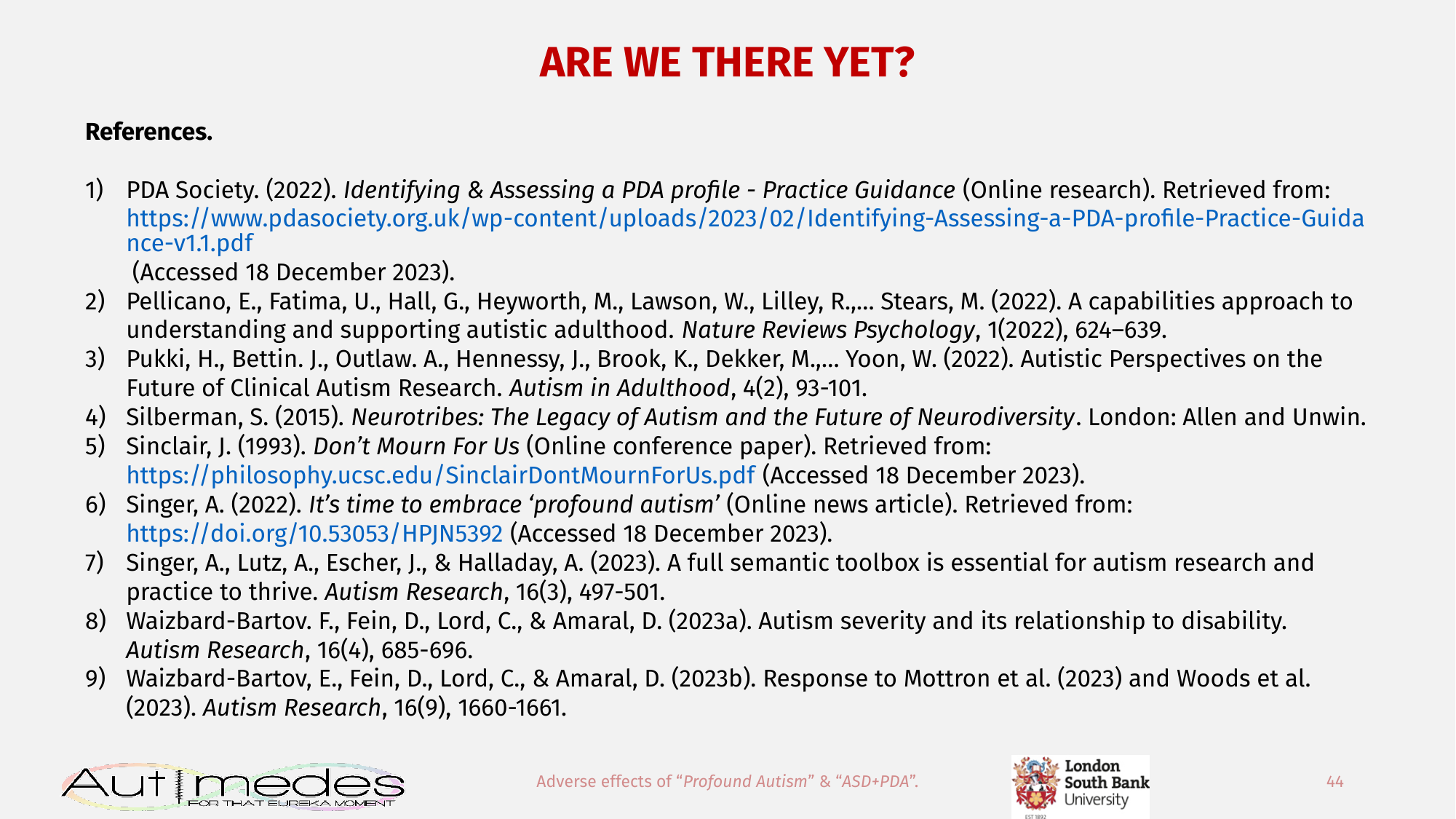

ARE WE THERE YET?
References.

PDA Society. (2022). Identifying & Assessing a PDA profile - Practice Guidance (Online research). Retrieved from: https://www.pdasociety.org.uk/wp-content/uploads/2023/02/Identifying-Assessing-a-PDA-profile-Practice-Guidance-v1.1.pdf (Accessed 18 December 2023).
Pellicano, E., Fatima, U., Hall, G., Heyworth, M., Lawson, W., Lilley, R.,… Stears, M. (2022). A capabilities approach to understanding and supporting autistic adulthood. Nature Reviews Psychology, 1(2022), 624–639.
Pukki, H., Bettin. J., Outlaw. A., Hennessy, J., Brook, K., Dekker, M.,… Yoon, W. (2022). Autistic Perspectives on the Future of Clinical Autism Research. Autism in Adulthood, 4(2), 93-101.
Silberman, S. (2015). Neurotribes: The Legacy of Autism and the Future of Neurodiversity. London: Allen and Unwin.
Sinclair, J. (1993). Don’t Mourn For Us (Online conference paper). Retrieved from: https://philosophy.ucsc.edu/SinclairDontMournForUs.pdf (Accessed 18 December 2023).
Singer, A. (2022). It’s time to embrace ‘profound autism’ (Online news article). Retrieved from: https://doi.org/10.53053/HPJN5392 (Accessed 18 December 2023).
Singer, A., Lutz, A., Escher, J., & Halladay, A. (2023). A full semantic toolbox is essential for autism research and practice to thrive. Autism Research, 16(3), 497-501.
Waizbard-Bartov. F., Fein, D., Lord, C., & Amaral, D. (2023a). Autism severity and its relationship to disability. Autism Research, 16(4), 685-696.
Waizbard-Bartov, E., Fein, D., Lord, C., & Amaral, D. (2023b). Response to Mottron et al. (2023) and Woods et al. (2023). Autism Research, 16(9), 1660-1661.
Adverse effects of “Profound Autism” & “ASD+PDA”.
44